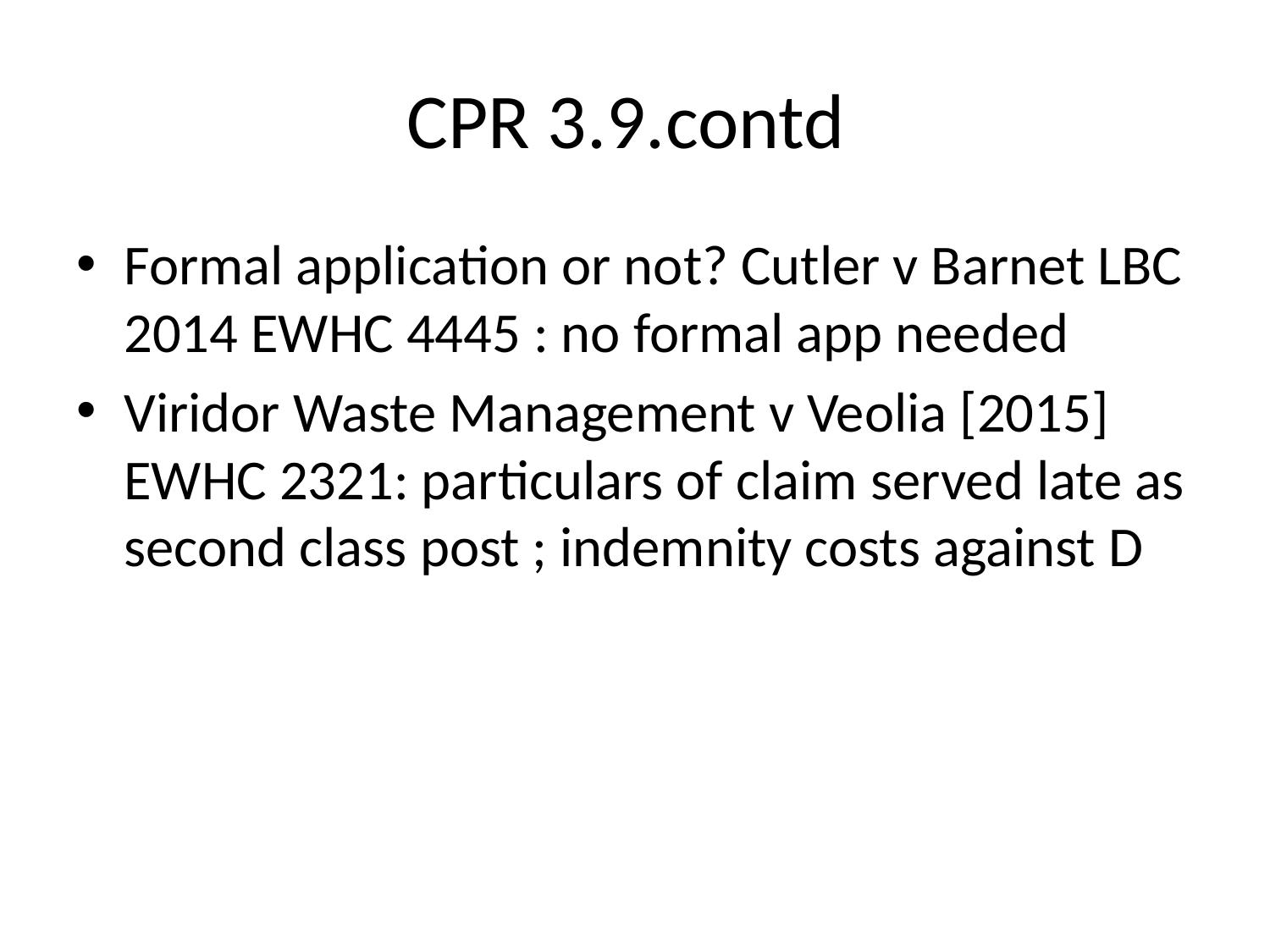

# CPR 3.9.contd
Formal application or not? Cutler v Barnet LBC 2014 EWHC 4445 : no formal app needed
Viridor Waste Management v Veolia [2015] EWHC 2321: particulars of claim served late as second class post ; indemnity costs against D